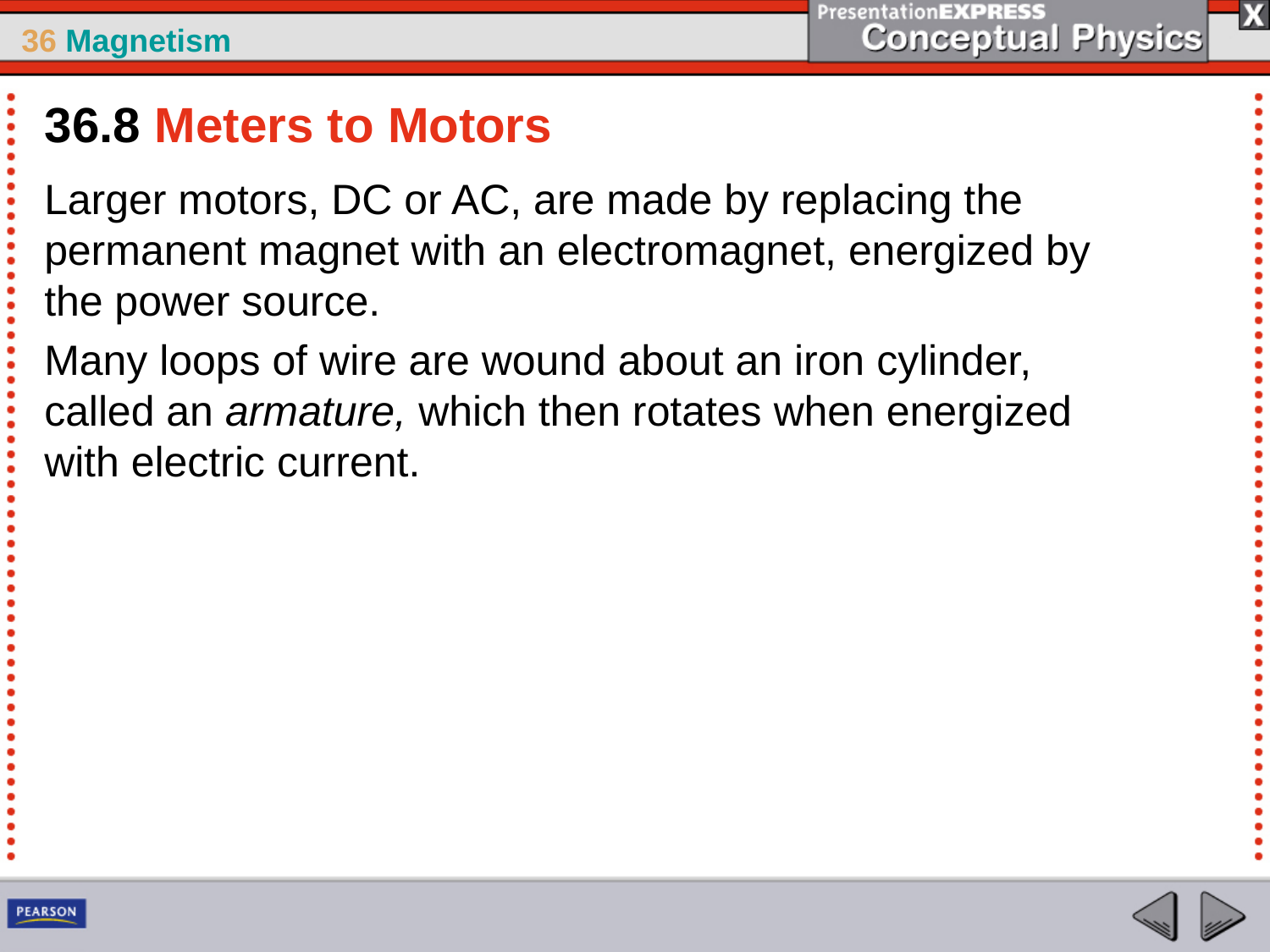

36.8 Meters to Motors
Larger motors, DC or AC, are made by replacing the permanent magnet with an electromagnet, energized by the power source.
Many loops of wire are wound about an iron cylinder, called an armature, which then rotates when energized with electric current.